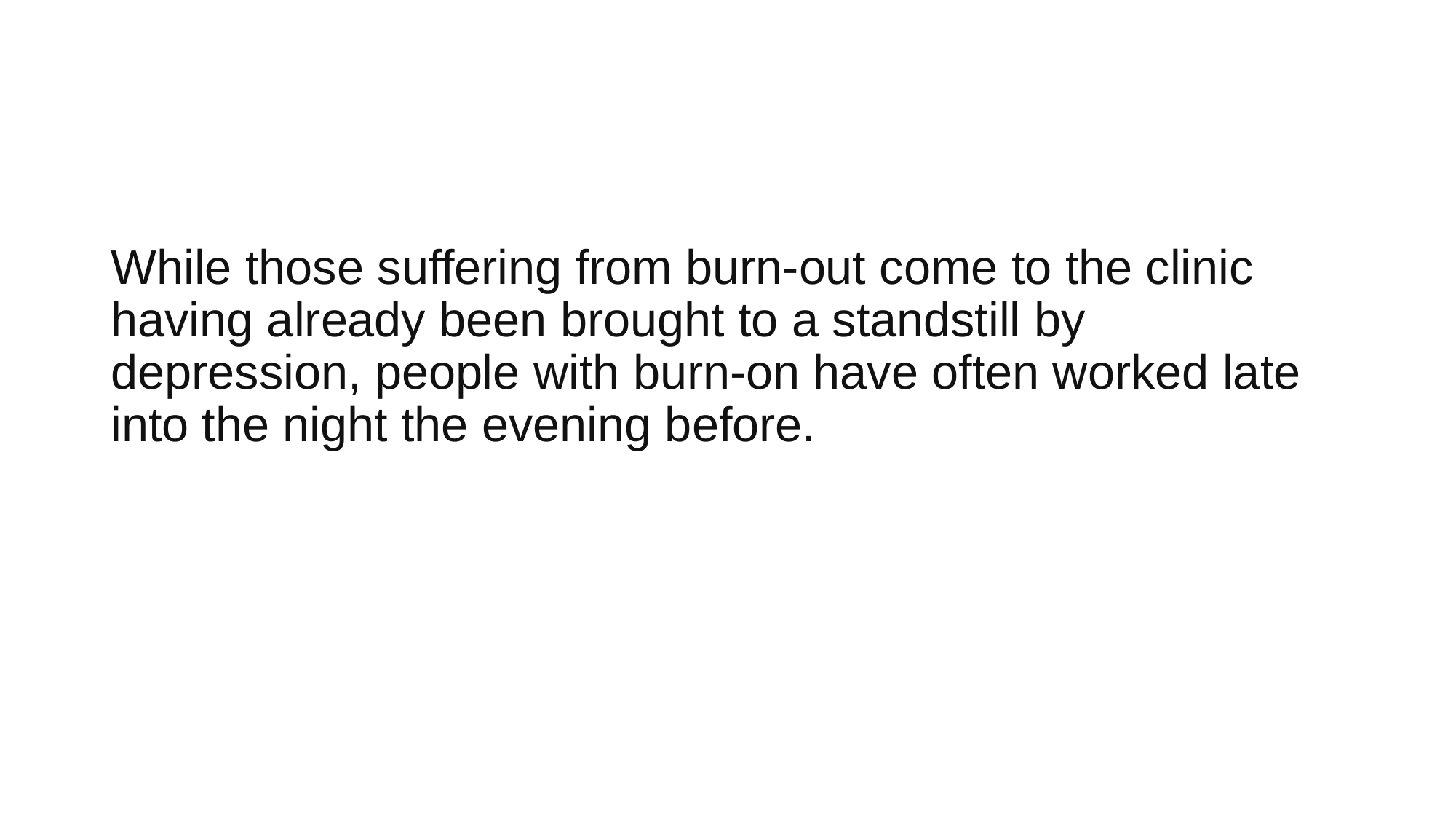

# While those suffering from burn-out come to the clinic having already been brought to a standstill by depression, people with burn-on have often worked late into the night the evening before.